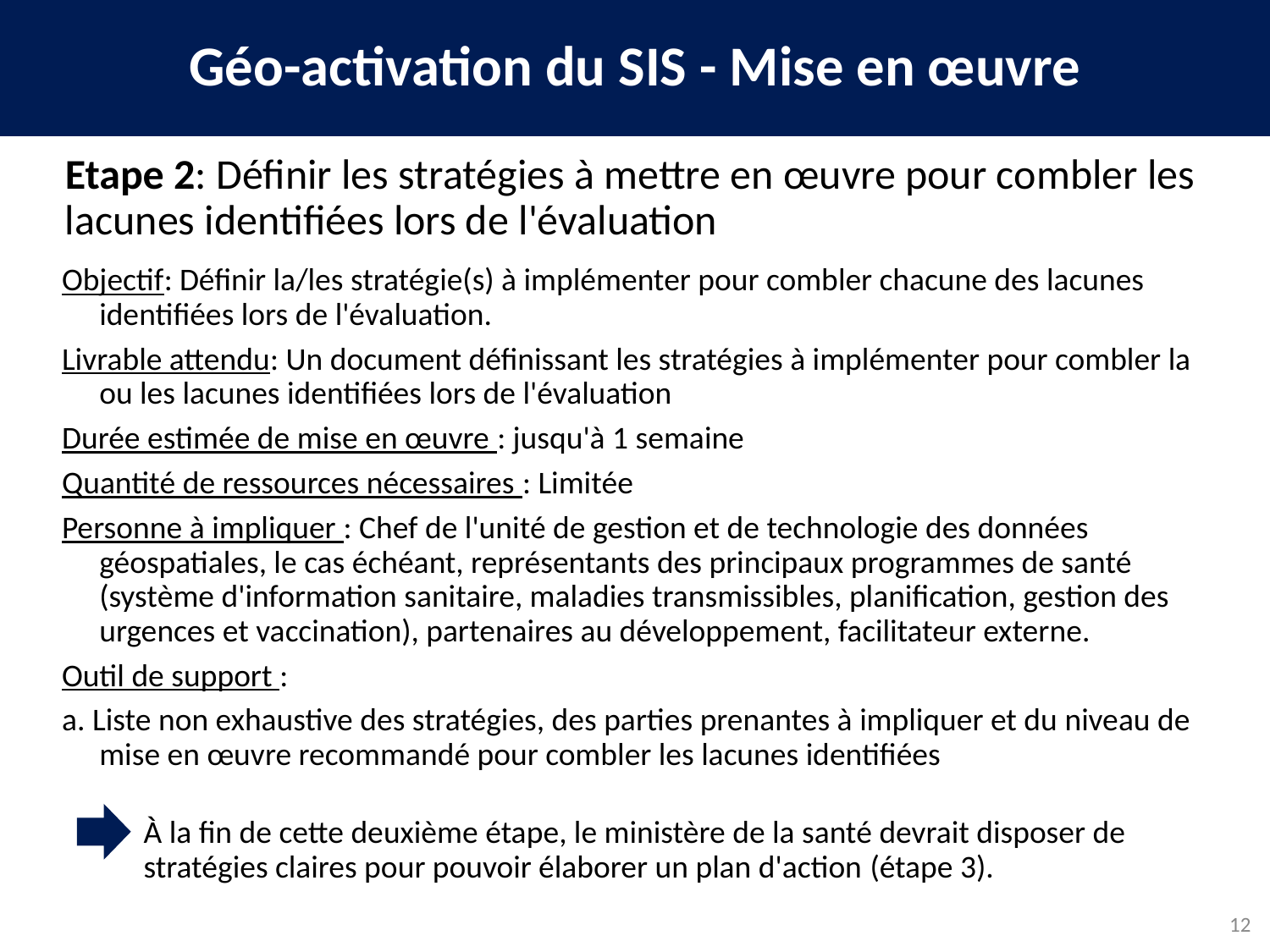

Géo-activation du SIS - Mise en œuvre
Etape 2: Définir les stratégies à mettre en œuvre pour combler les lacunes identifiées lors de l'évaluation
Objectif: Définir la/les stratégie(s) à implémenter pour combler chacune des lacunes identifiées lors de l'évaluation.
Livrable attendu: Un document définissant les stratégies à implémenter pour combler la ou les lacunes identifiées lors de l'évaluation
Durée estimée de mise en œuvre : jusqu'à 1 semaine
Quantité de ressources nécessaires : Limitée
Personne à impliquer : Chef de l'unité de gestion et de technologie des données géospatiales, le cas échéant, représentants des principaux programmes de santé (système d'information sanitaire, maladies transmissibles, planification, gestion des urgences et vaccination), partenaires au développement, facilitateur externe.
Outil de support :
a. Liste non exhaustive des stratégies, des parties prenantes à impliquer et du niveau de mise en œuvre recommandé pour combler les lacunes identifiées

À la fin de cette deuxième étape, le ministère de la santé devrait disposer de stratégies claires pour pouvoir élaborer un plan d'action (étape 3).
12